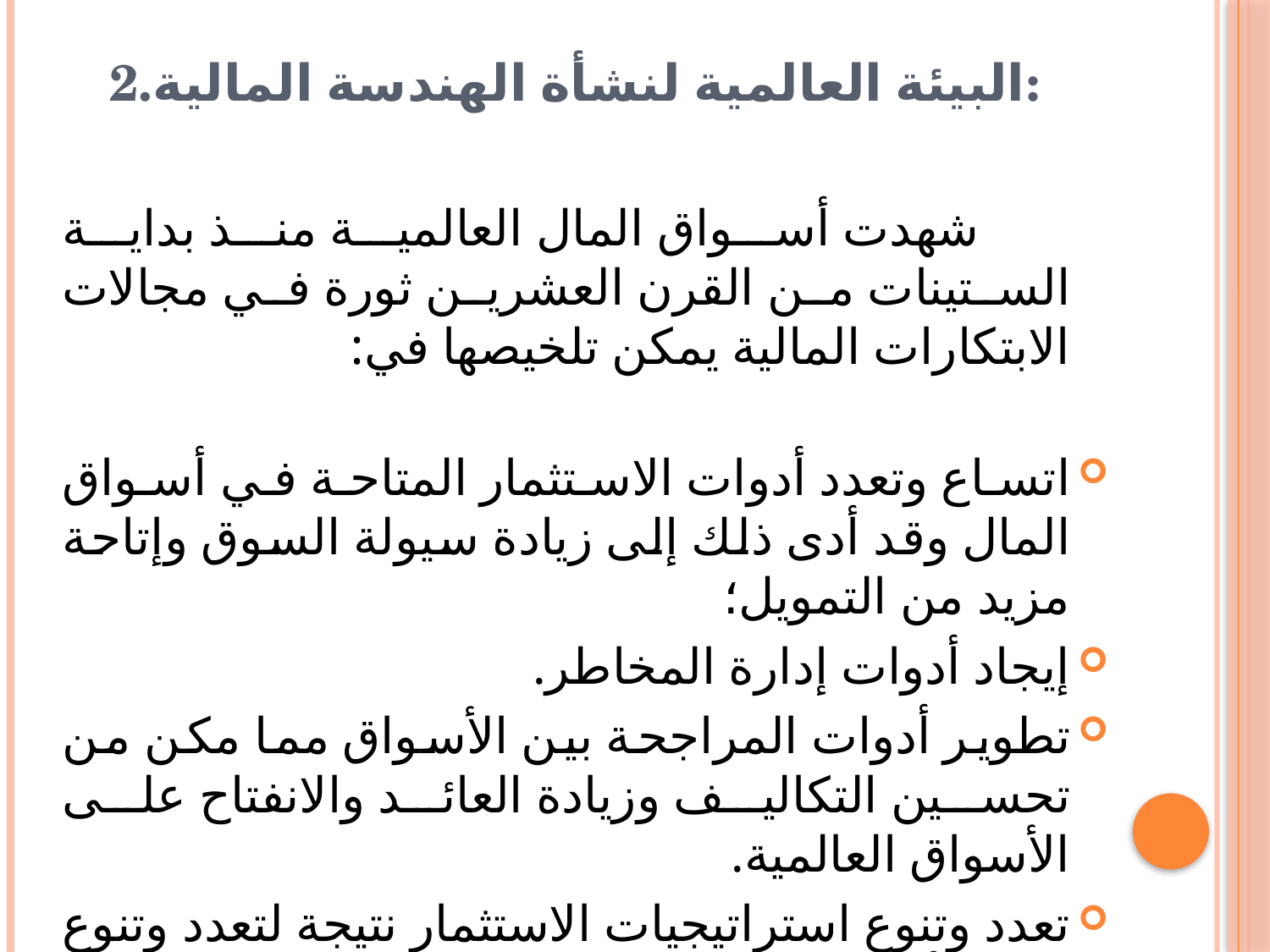

# 2.البيئة العالمية لنشأة الهندسة المالية:

          شهدت أسواق المال العالمية منذ بداية الستينات من القرن العشرين ثورة في مجالات الابتكارات المالية يمكن تلخيصها في:

اتساع وتعدد أدوات الاستثمار المتاحة في أسواق المال وقد أدى ذلك إلى زيادة سيولة السوق وإتاحة مزيد من التمويل؛
إيجاد أدوات إدارة المخاطر.
تطوير أدوات المراجحة بين الأسواق مما مكن من تحسين التكاليف وزيادة العائد والانفتاح على الأسواق العالمية.
تعدد وتنوع استراتيجيات الاستثمار نتيجة لتعدد وتنوع وتجدد أدوات الاستثمار.